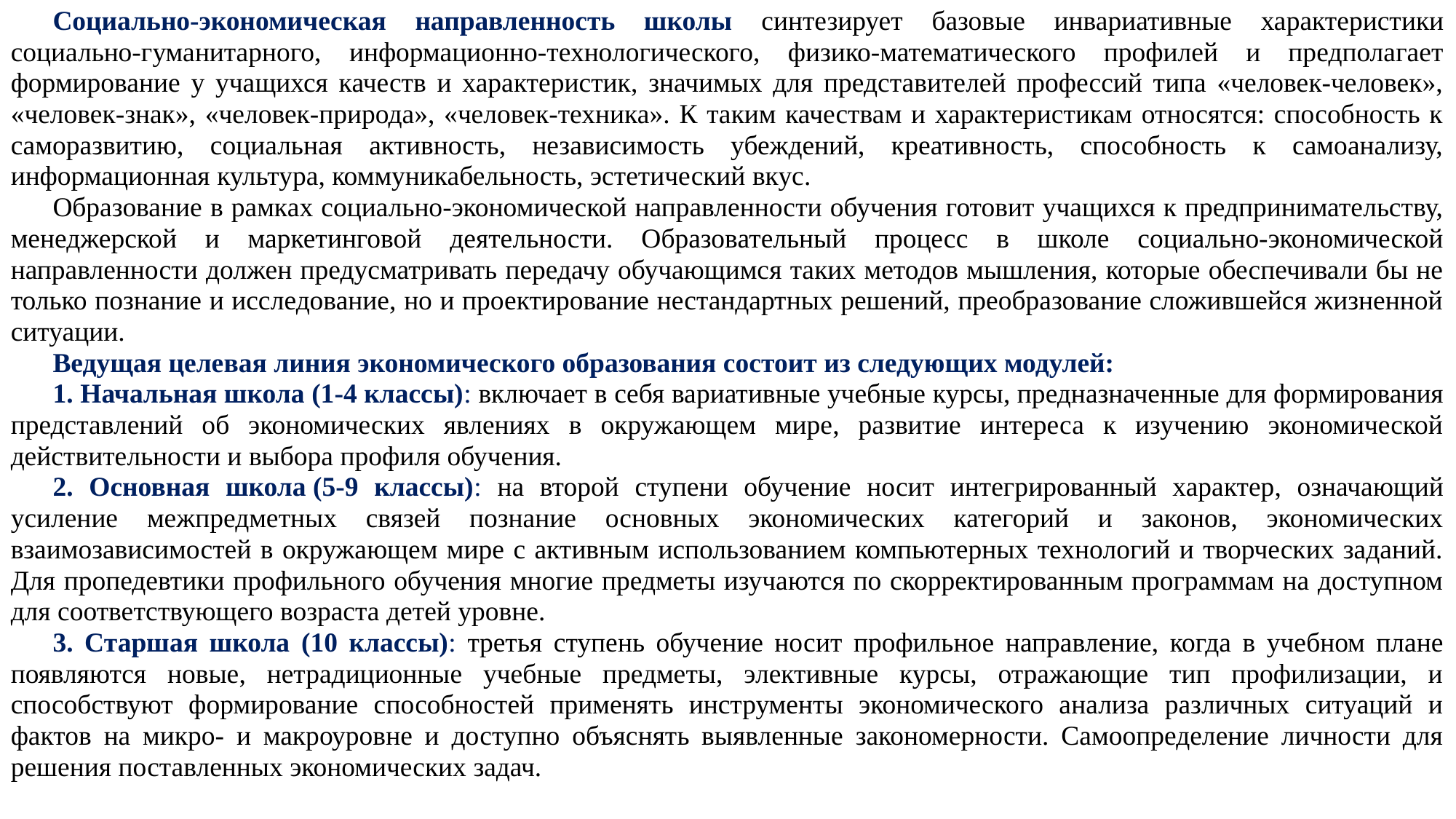

Социально-экономическая направленность школы синтезирует базовые инвариативные характеристики социально-гуманитарного, информационно-технологического, физико-математического профилей и предполагает формирование у учащихся качеств и характеристик, значимых для представителей профессий типа «человек-человек», «человек-знак», «человек-природа», «человек-техника». К таким качествам и характеристикам относятся: способность к саморазвитию, социальная активность, независимость убеждений, креативность, способность к самоанализу, информационная культура, коммуникабельность, эстетический вкус.
Образование в рамках социально-экономической направленности обучения готовит учащихся к предпринимательству, менеджерской и маркетинговой деятельности. Образовательный процесс в школе социально-экономической направленности должен предусматривать передачу обучающимся таких методов мышления, которые обеспечивали бы не только познание и исследование, но и проектирование нестандартных решений, преобразование сложившейся жизненной ситуации.
Ведущая целевая линия экономического образования состоит из следующих модулей:
1. Начальная школа (1-4 классы): включает в себя вариативные учебные курсы, предназначенные для формирования представлений об экономических явлениях в окружающем мире, развитие интереса к изучению экономической действительности и выбора профиля обучения.
2. Основная школа (5-9 классы): на второй ступени обучение носит интегрированный характер, означающий усиление межпредметных связей познание основных экономических категорий и законов, экономических взаимозависимостей в окружающем мире с активным использованием компьютерных технологий и творческих заданий. Для пропедевтики профильного обучения многие предметы изучаются по скорректированным программам на доступном для соответствующего возраста детей уровне.
3. Старшая школа (10 классы): третья ступень обучение носит профильное направление, когда в учебном плане появляются новые, нетрадиционные учебные предметы, элективные курсы, отражающие тип профилизации, и способствуют формирование способностей применять инструменты экономического анализа различных ситуаций и фактов на микро- и макроуровне и доступно объяснять выявленные закономерности. Самоопределение личности для решения поставленных экономических задач.